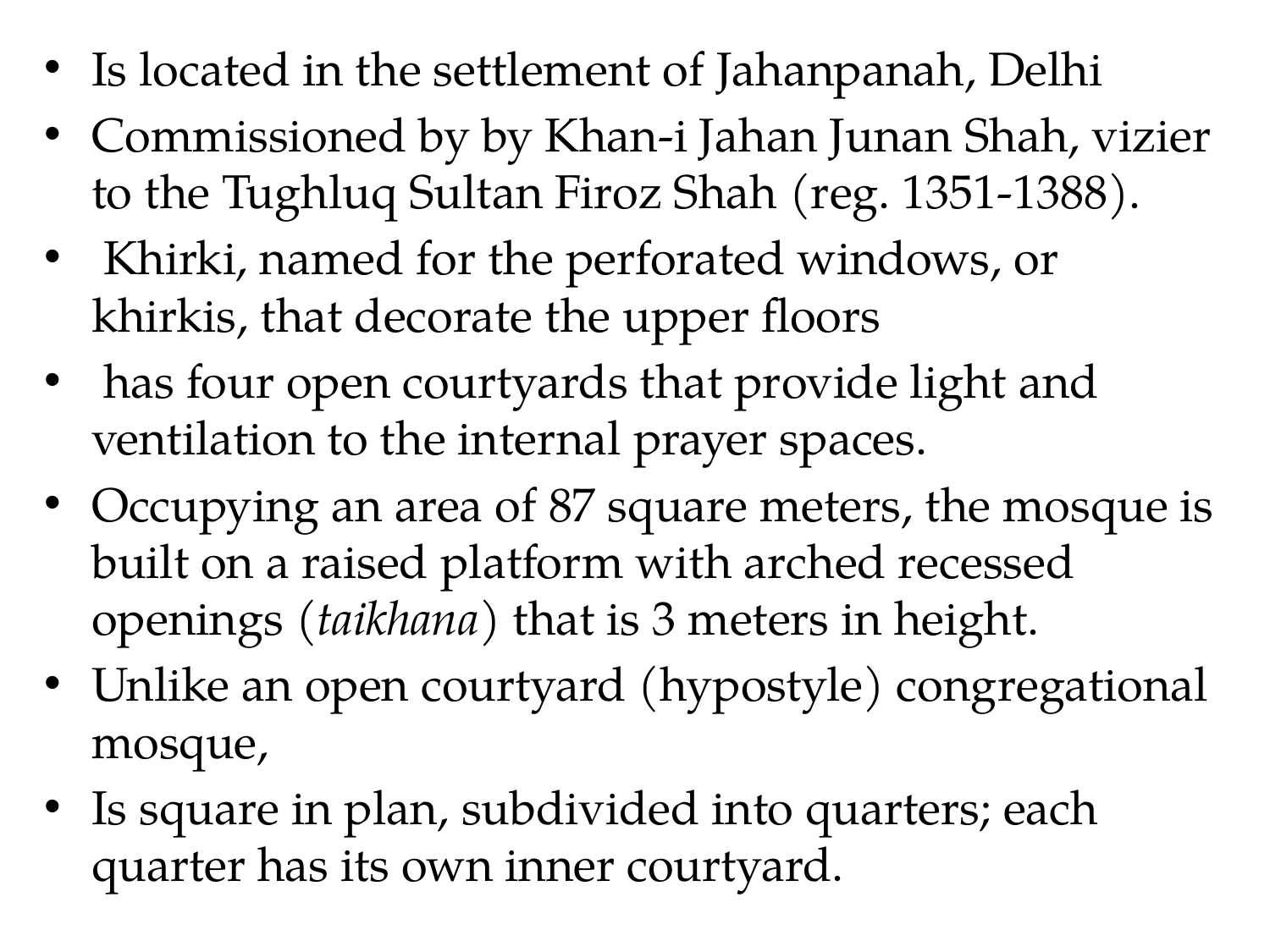

Is located in the settlement of Jahanpanah, Delhi
Commissioned by by Khan-i Jahan Junan Shah, vizier to the Tughluq Sultan Firoz Shah (reg. 1351-1388).
 Khirki, named for the perforated windows, or khirkis, that decorate the upper floors
 has four open courtyards that provide light and ventilation to the internal prayer spaces.
Occupying an area of 87 square meters, the mosque is built on a raised platform with arched recessed openings (taikhana) that is 3 meters in height.
Unlike an open courtyard (hypostyle) congregational mosque,
Is square in plan, subdivided into quarters; each quarter has its own inner courtyard.